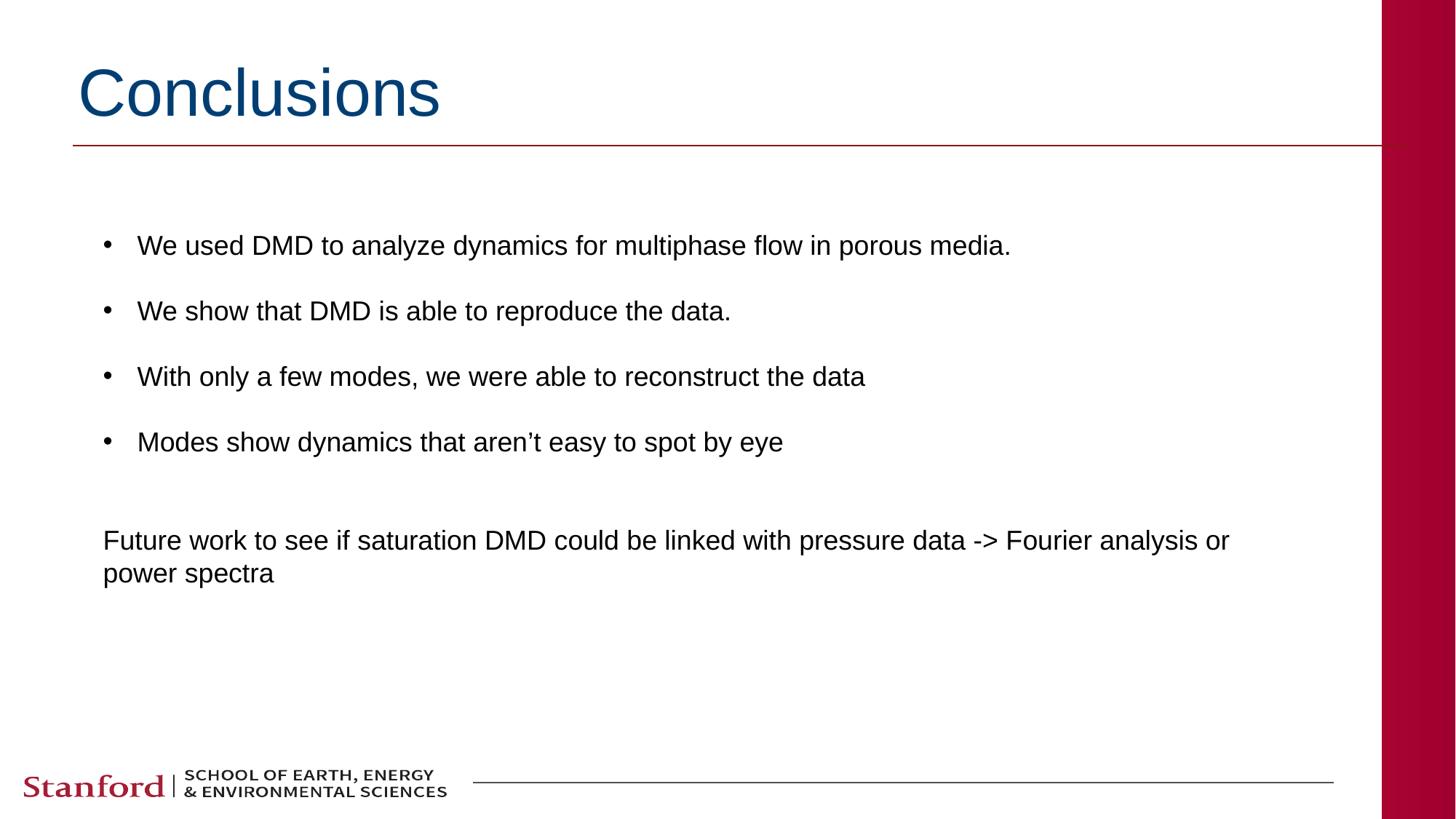

# Conclusions
We used DMD to analyze dynamics for multiphase flow in porous media.

We show that DMD is able to reproduce the data.

With only a few modes, we were able to reconstruct the data

Modes show dynamics that aren’t easy to spot by eye

Future work to see if saturation DMD could be linked with pressure data -> Fourier analysis or power spectra